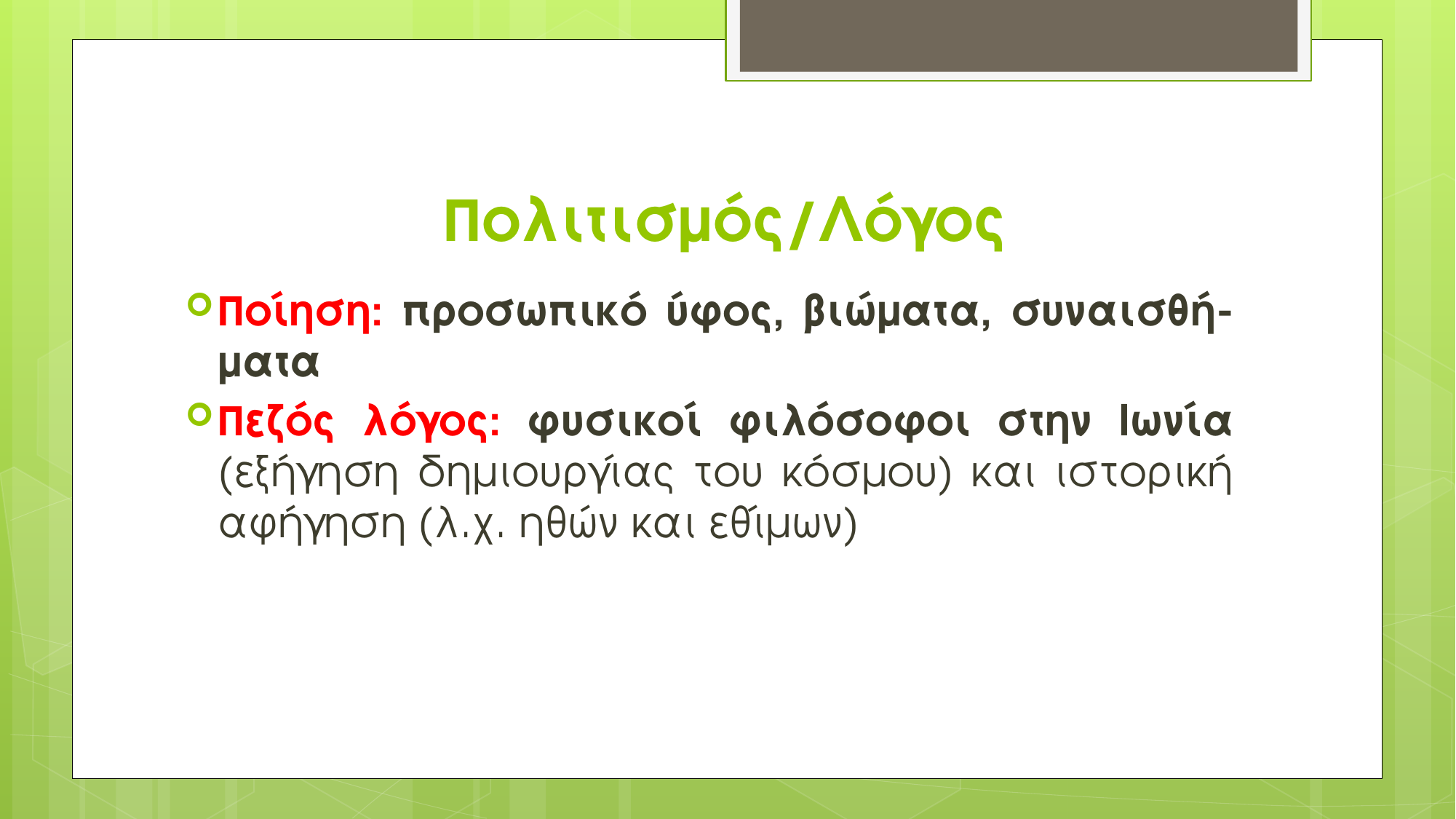

# Πολιτισμός/Λόγος
Ποίηση: προσωπικό ύφος, βιώματα, συναισθή-ματα
Πεζός λόγος: φυσικοί φιλόσοφοι στην Ιωνία (εξήγηση δημιουργίας του κόσμου) και ιστορική αφήγηση (λ.χ. ηθών και εθίμων)